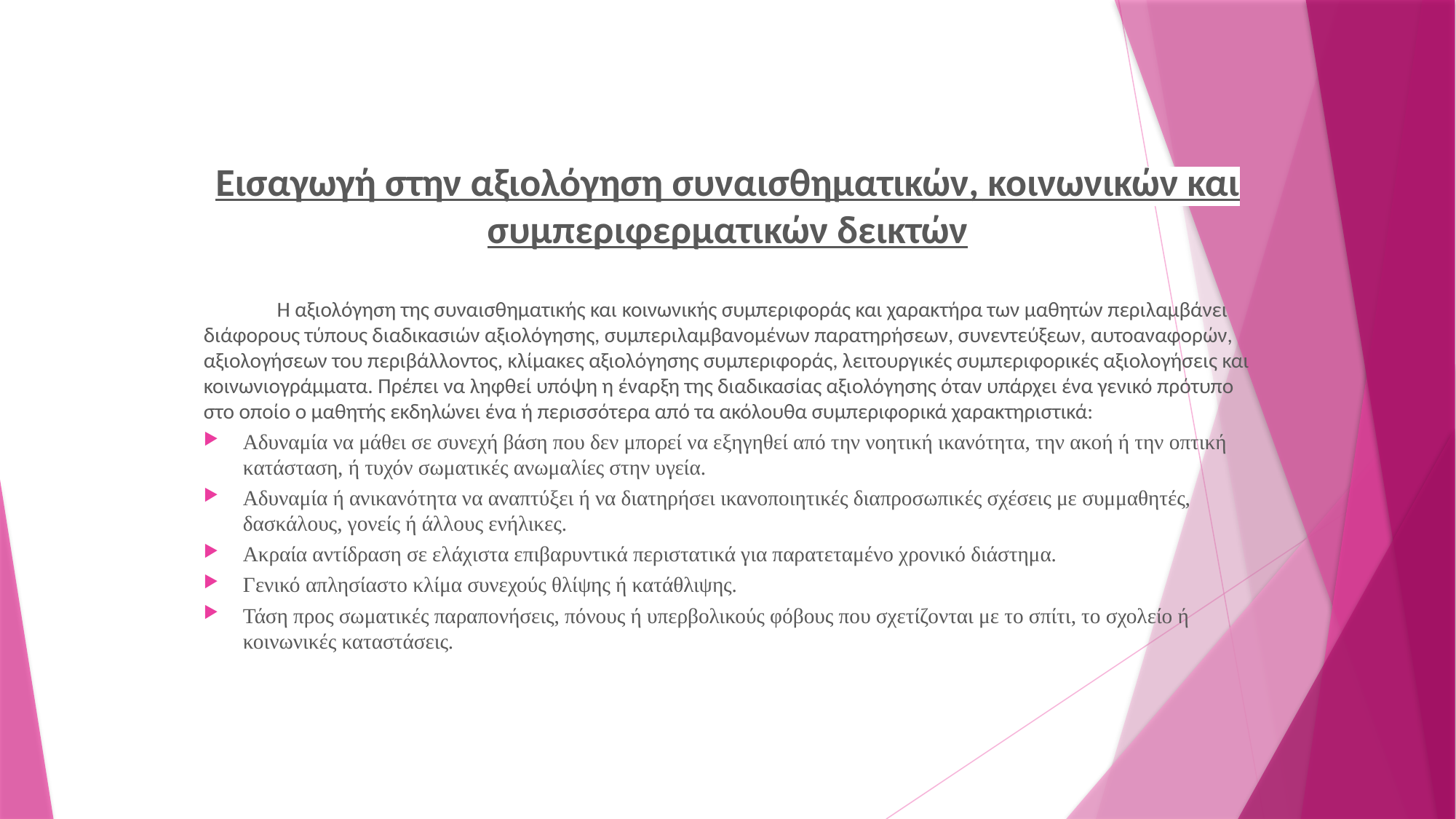

# Εισαγωγή στην αξιολόγηση συναισθηματικών, κοινωνικών και συμπεριφερματικών δεικτών
	Η αξιολόγηση της συναισθηματικής και κοινωνικής συμπεριφοράς και χαρακτήρα των μαθητών περιλαμβάνει διάφορους τύπους διαδικασιών αξιολόγησης, συμπεριλαμβανομένων παρατηρήσεων, συνεντεύξεων, αυτοαναφορών, αξιολογήσεων του περιβάλλοντος, κλίμακες αξιολόγησης συμπεριφοράς, λειτουργικές συμπεριφορικές αξιολογήσεις και κοινωνιογράμματα. Πρέπει να ληφθεί υπόψη η έναρξη της διαδικασίας αξιολόγησης όταν υπάρχει ένα γενικό πρότυπο στο οποίο ο μαθητής εκδηλώνει ένα ή περισσότερα από τα ακόλουθα συμπεριφορικά χαρακτηριστικά:
Αδυναμία να μάθει σε συνεχή βάση που δεν μπορεί να εξηγηθεί από την νοητική ικανότητα, την ακοή ή την οπτική κατάσταση, ή τυχόν σωματικές ανωμαλίες στην υγεία.
Αδυναμία ή ανικανότητα να αναπτύξει ή να διατηρήσει ικανοποιητικές διαπροσωπικές σχέσεις με συμμαθητές, δασκάλους, γονείς ή άλλους ενήλικες.
Ακραία αντίδραση σε ελάχιστα επιβαρυντικά περιστατικά για παρατεταμένο χρονικό διάστημα.
Γενικό απλησίαστο κλίμα συνεχούς θλίψης ή κατάθλιψης.
Τάση προς σωματικές παραπονήσεις, πόνους ή υπερβολικούς φόβους που σχετίζονται με το σπίτι, το σχολείο ή κοινωνικές καταστάσεις.